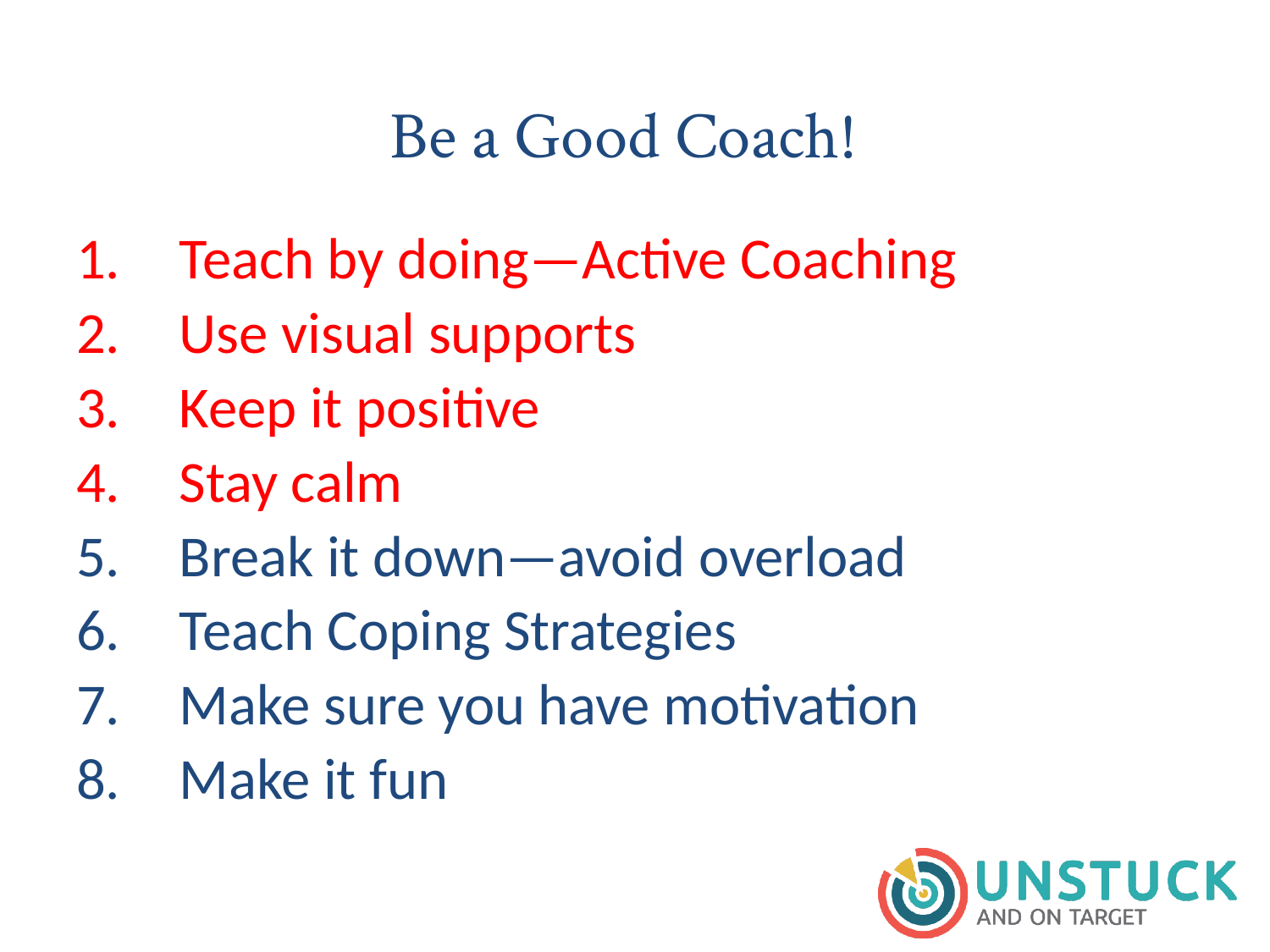

# Be a Good Coach!
Teach by doing—Active Coaching
Use visual supports
Keep it positive
Stay calm
Break it down—avoid overload
Teach Coping Strategies
Make sure you have motivation
Make it fun